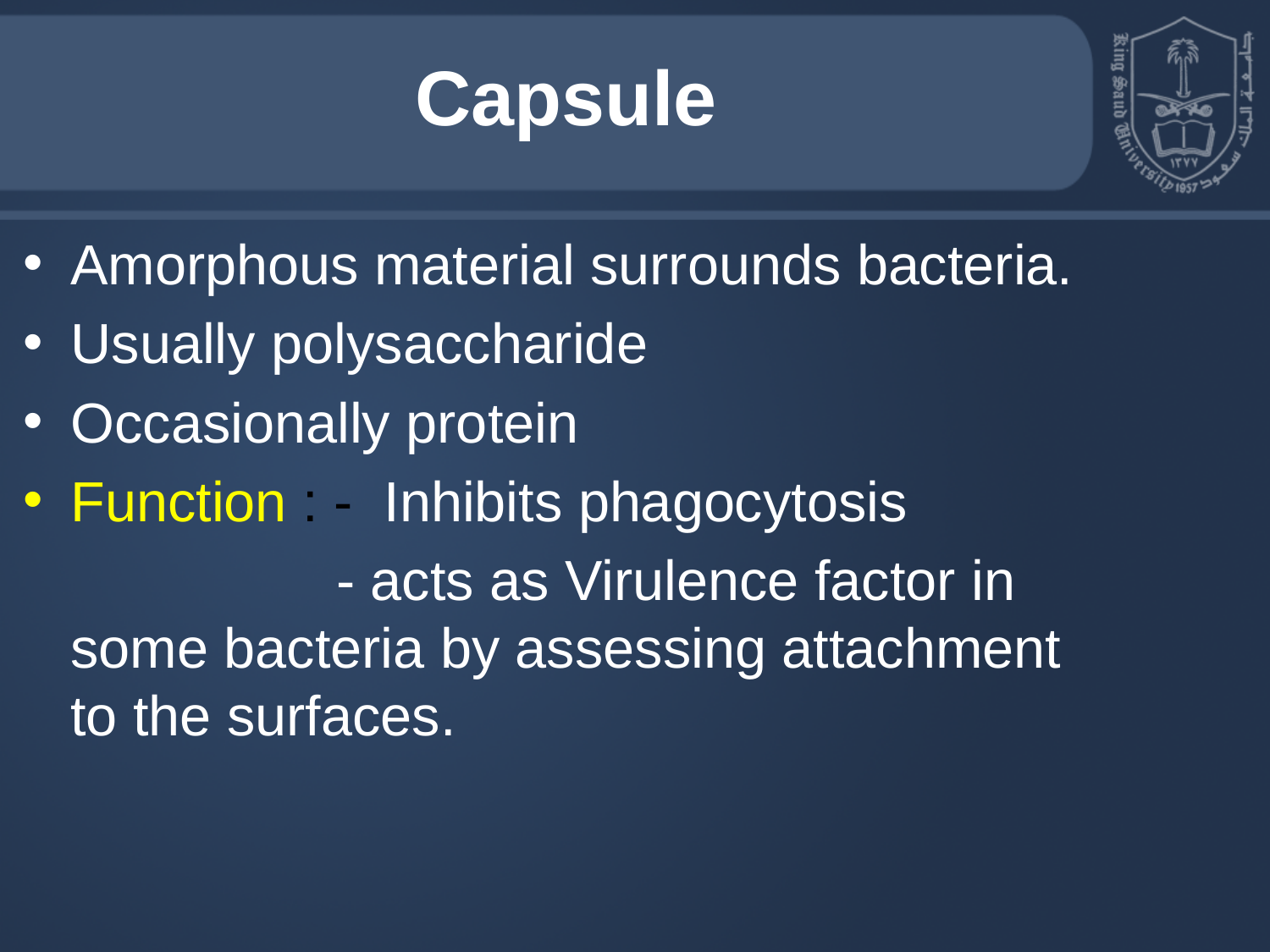

# Capsule
Amorphous material surrounds bacteria.
Usually polysaccharide
Occasionally protein
Function : -  Inhibits phagocytosis
                    - acts as Virulence factor in some bacteria by assessing attachment to the surfaces.